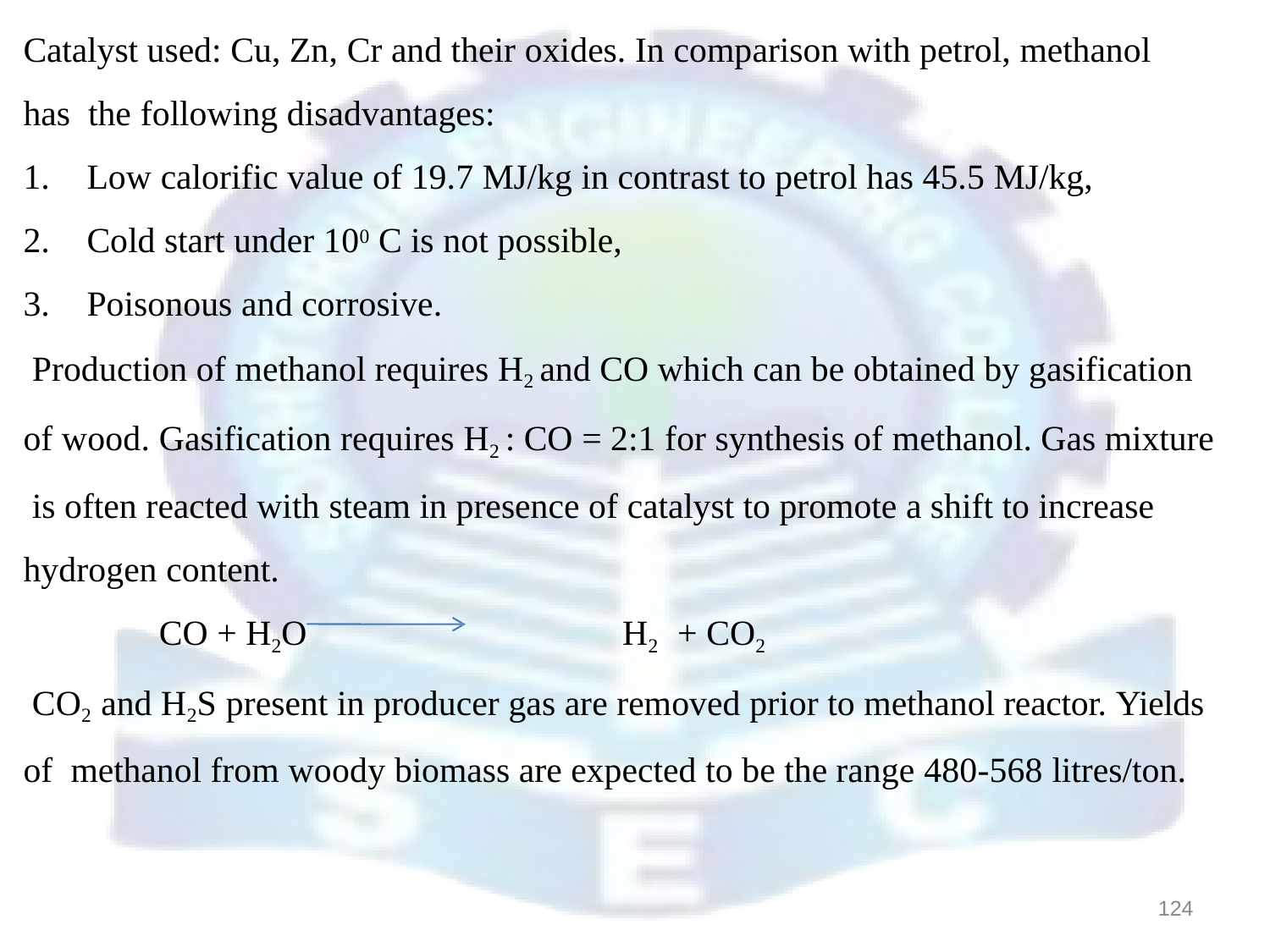

Catalyst used: Cu, Zn, Cr and their oxides. In comparison with petrol, methanol has  the following disadvantages:
Low calorific value of 19.7 MJ/kg in contrast to petrol has 45.5 MJ/kg,
Cold start under 100 C is not possible,
Poisonous and corrosive.
Production of methanol requires H2 and CO which can be obtained by gasification  of wood. Gasification requires H2 : CO = 2:1 for synthesis of methanol. Gas mixture  is often reacted with steam in presence of catalyst to promote a shift to increase  hydrogen content.
CO + H2O	H2	+ CO2
CO2 and H2S present in producer gas are removed prior to methanol reactor. Yields of  methanol from woody biomass are expected to be the range 480-568 litres/ton.

124